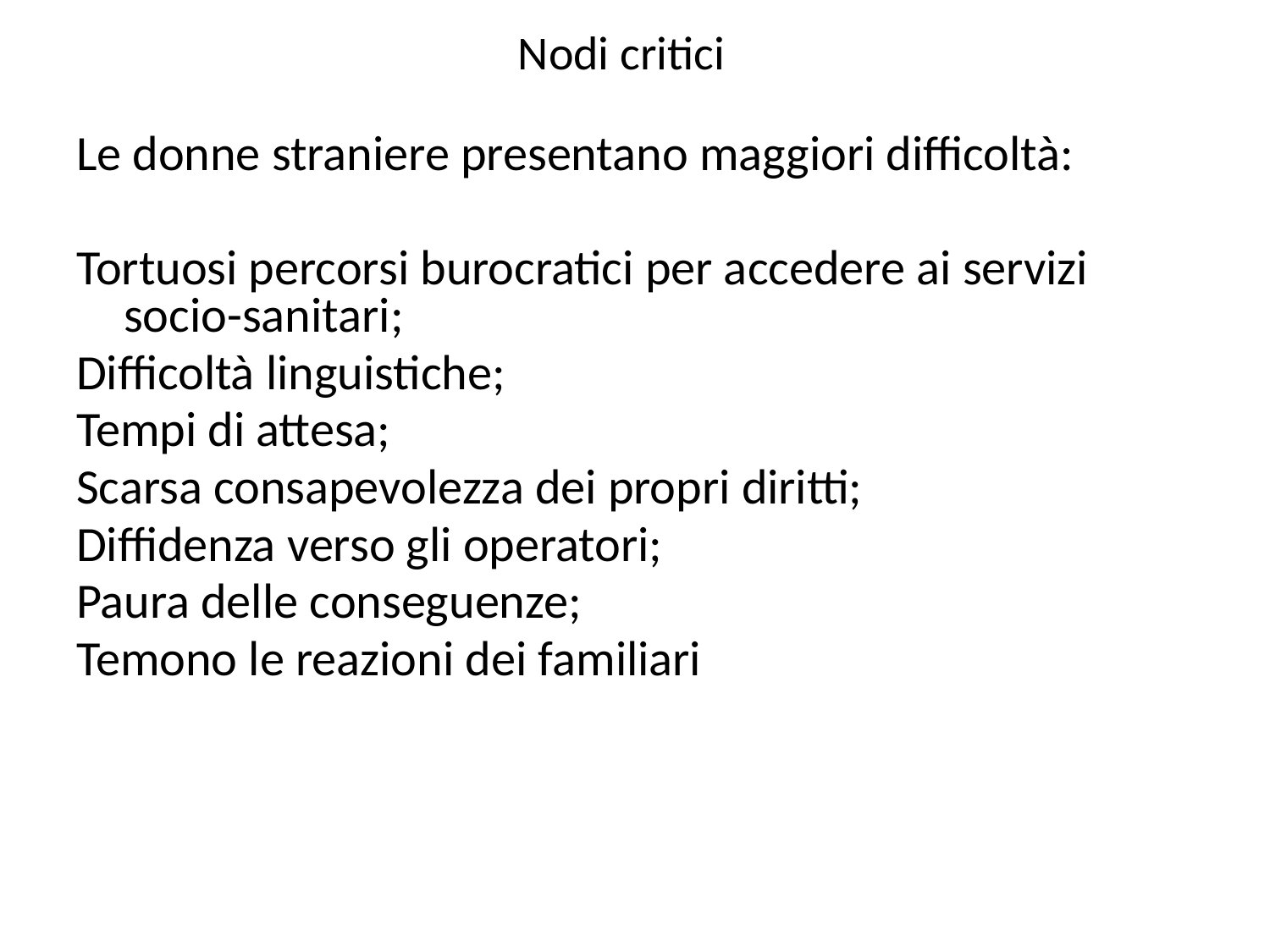

# Nodi critici
Le donne straniere presentano maggiori difficoltà:

Tortuosi percorsi burocratici per accedere ai servizi socio-sanitari;
Difficoltà linguistiche;
Tempi di attesa;
Scarsa consapevolezza dei propri diritti;
Diffidenza verso gli operatori;
Paura delle conseguenze;
Temono le reazioni dei familiari